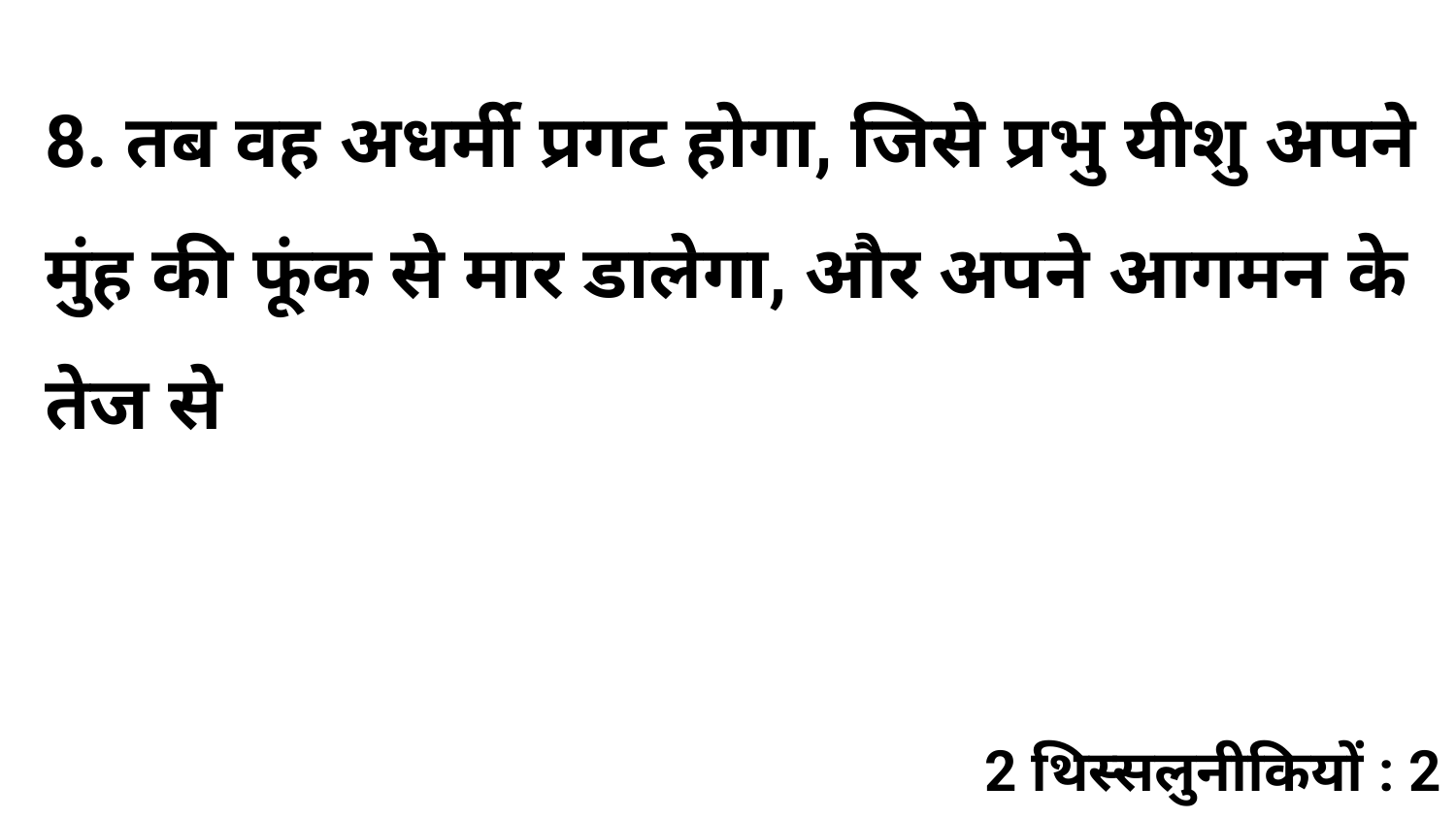

8. तब वह अधर्मी प्रगट होगा, जिसे प्रभु यीशु अपने मुंह की फूंक से मार डालेगा, और अपने आगमन के तेज से
2 थिस्सलुनीकियों : 2